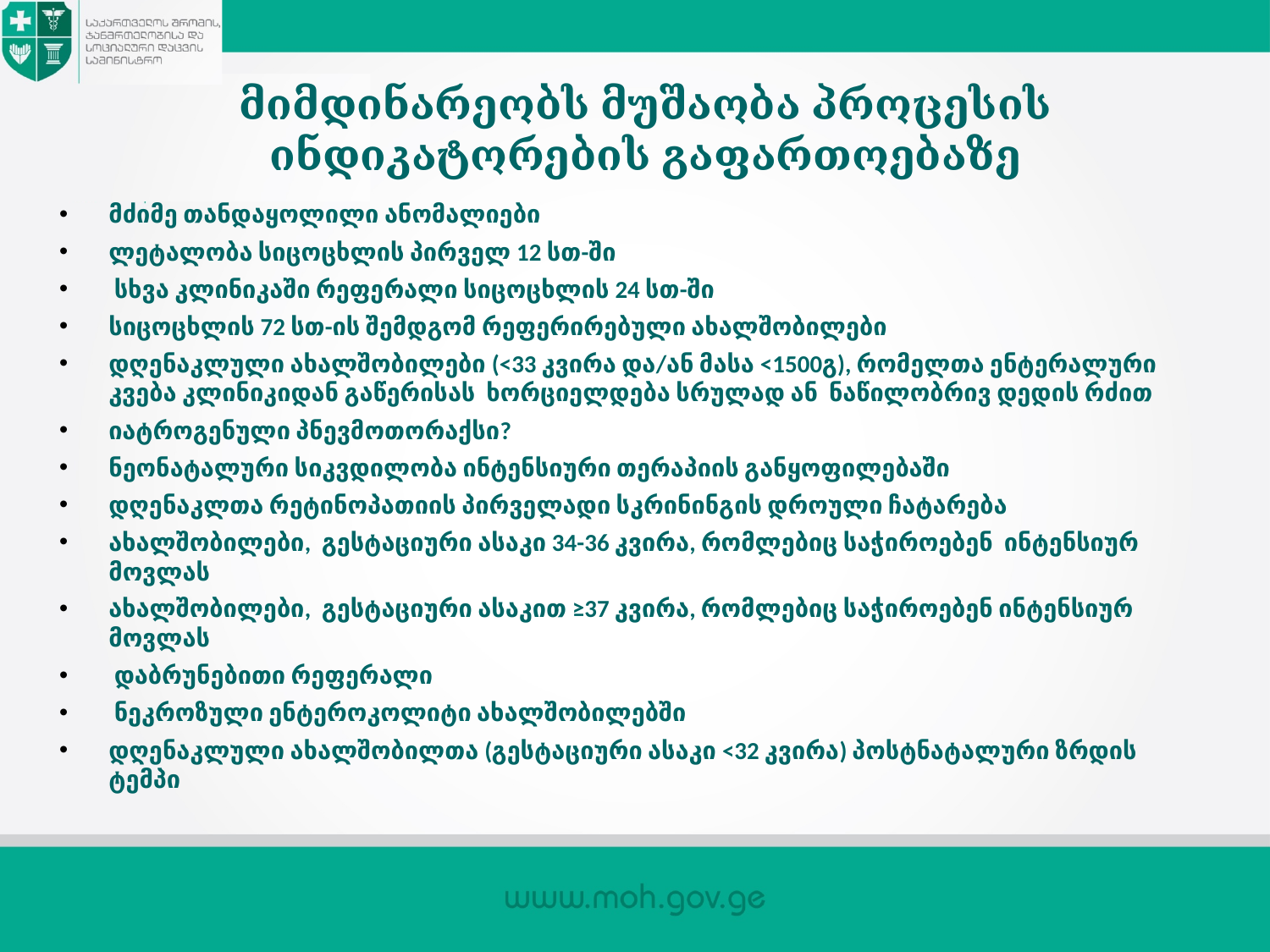

# მიმდინარეობს მუშაობა პროცესის ინდიკატორების გაფართოებაზე
მძიმე თანდაყოლილი ანომალიები
ლეტალობა სიცოცხლის პირველ 12 სთ-ში
 სხვა კლინიკაში რეფერალი სიცოცხლის 24 სთ-ში
სიცოცხლის 72 სთ-ის შემდგომ რეფერირებული ახალშობილები
დღენაკლული ახალშობილები (<33 კვირა და/ან მასა <1500გ), რომელთა ენტერალური კვება კლინიკიდან გაწერისას  ხორციელდება სრულად ან  ნაწილობრივ დედის რძით
იატროგენული პნევმოთორაქსი?
ნეონატალური სიკვდილობა ინტენსიური თერაპიის განყოფილებაში
დღენაკლთა რეტინოპათიის პირველადი სკრინინგის დროული ჩატარება
ახალშობილები,  გესტაციური ასაკი 34-36 კვირა, რომლებიც საჭიროებენ  ინტენსიურ მოვლას
ახალშობილები,  გესტაციური ასაკით ≥37 კვირა, რომლებიც საჭიროებენ ინტენსიურ მოვლას
 დაბრუნებითი რეფერალი
 ნეკროზული ენტეროკოლიტი ახალშობილებში
დღენაკლული ახალშობილთა (გესტაციური ასაკი <32 კვირა) პოსტნატალური ზრდის ტემპი